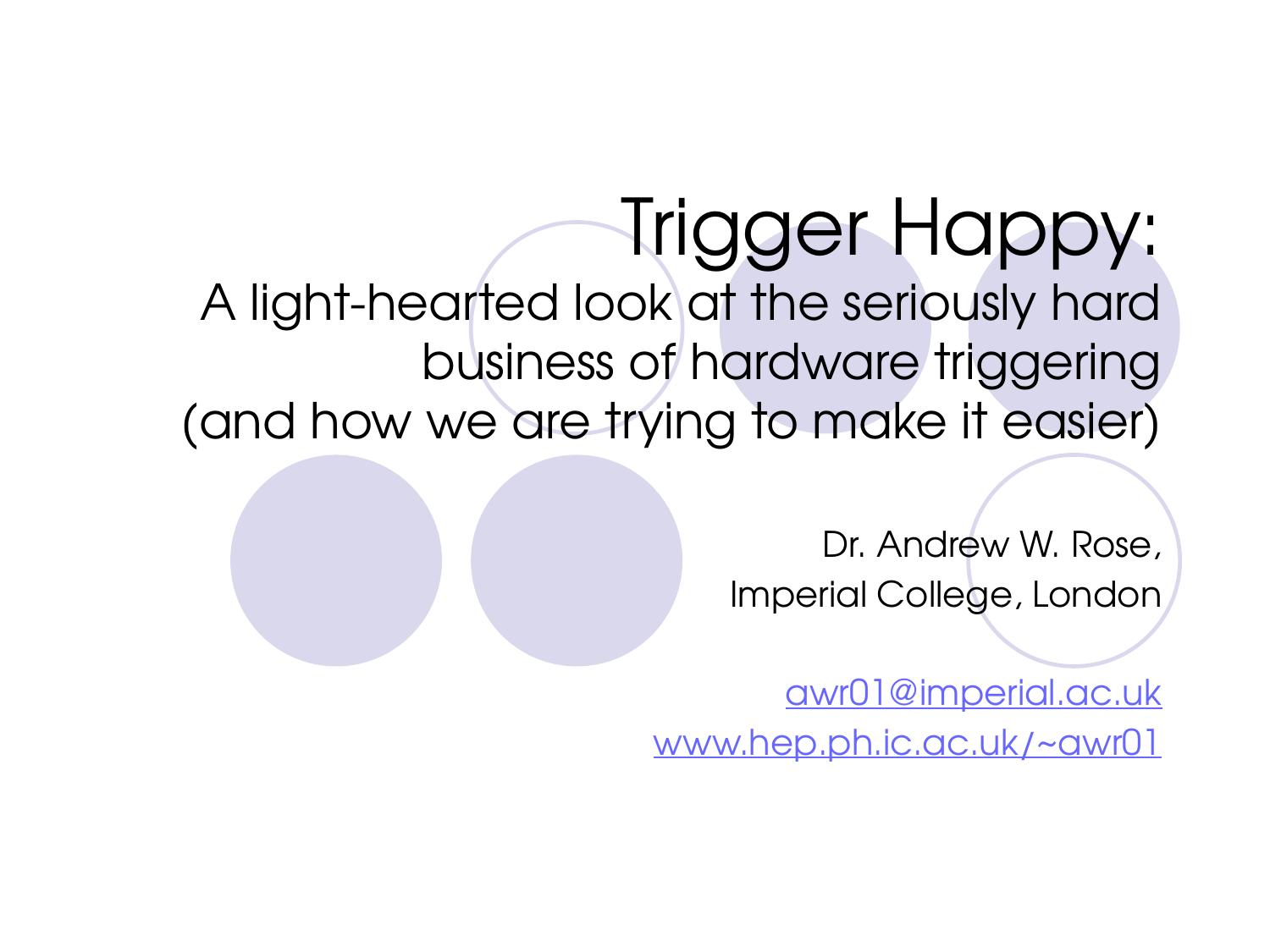

# Trigger Happy: A light-hearted look at the seriously hard business of hardware triggering (and how we are trying to make it easier)
Dr. Andrew W. Rose,
Imperial College, London

awr01@imperial.ac.uk
www.hep.ph.ic.ac.uk/~awr01